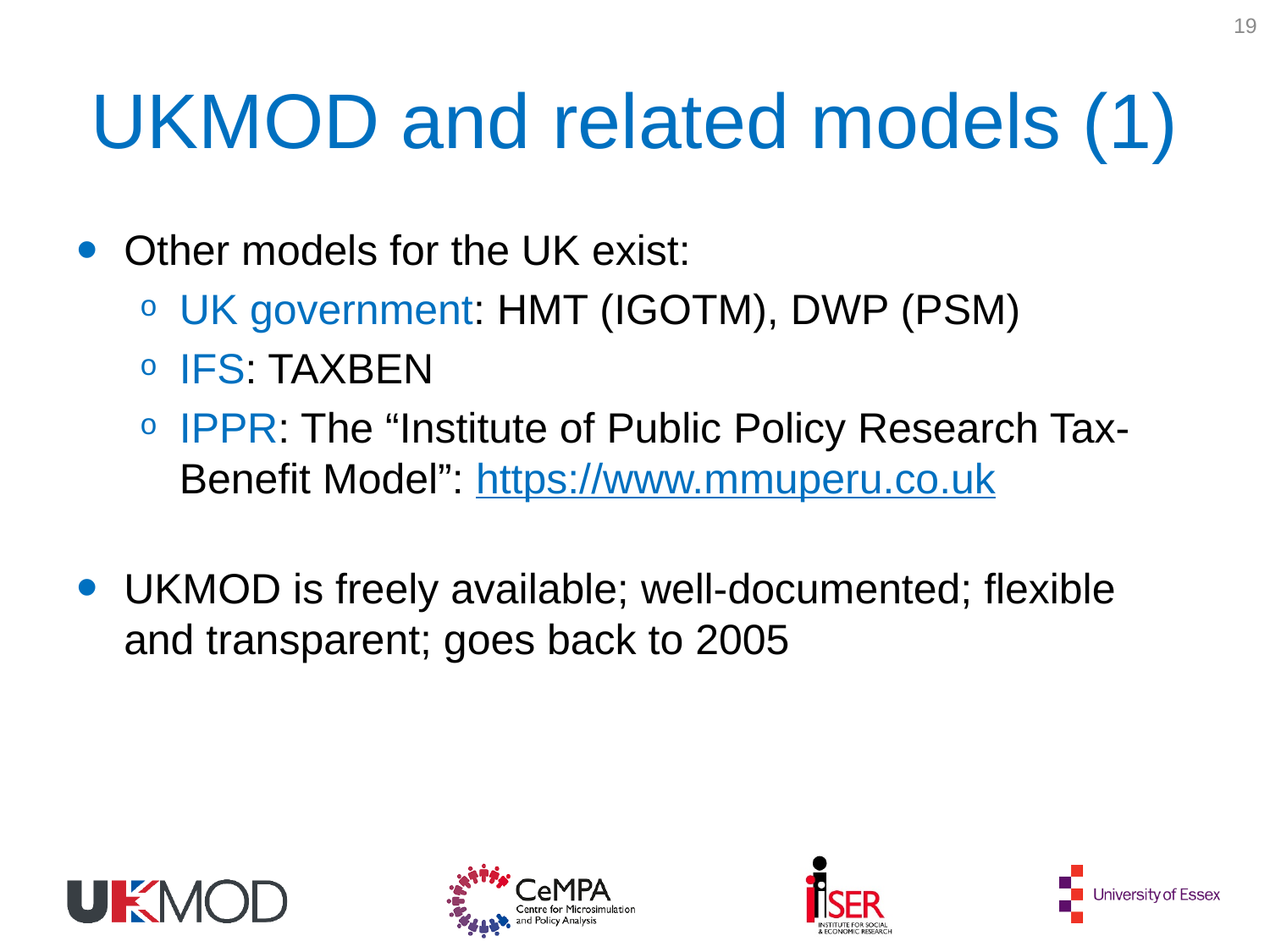

19
# UKMOD and related models (1)
Other models for the UK exist:
UK government: HMT (IGOTM), DWP (PSM)
IFS: TAXBEN
IPPR: The “Institute of Public Policy Research Tax-Benefit Model”: https://www.mmuperu.co.uk
UKMOD is freely available; well-documented; flexible and transparent; goes back to 2005